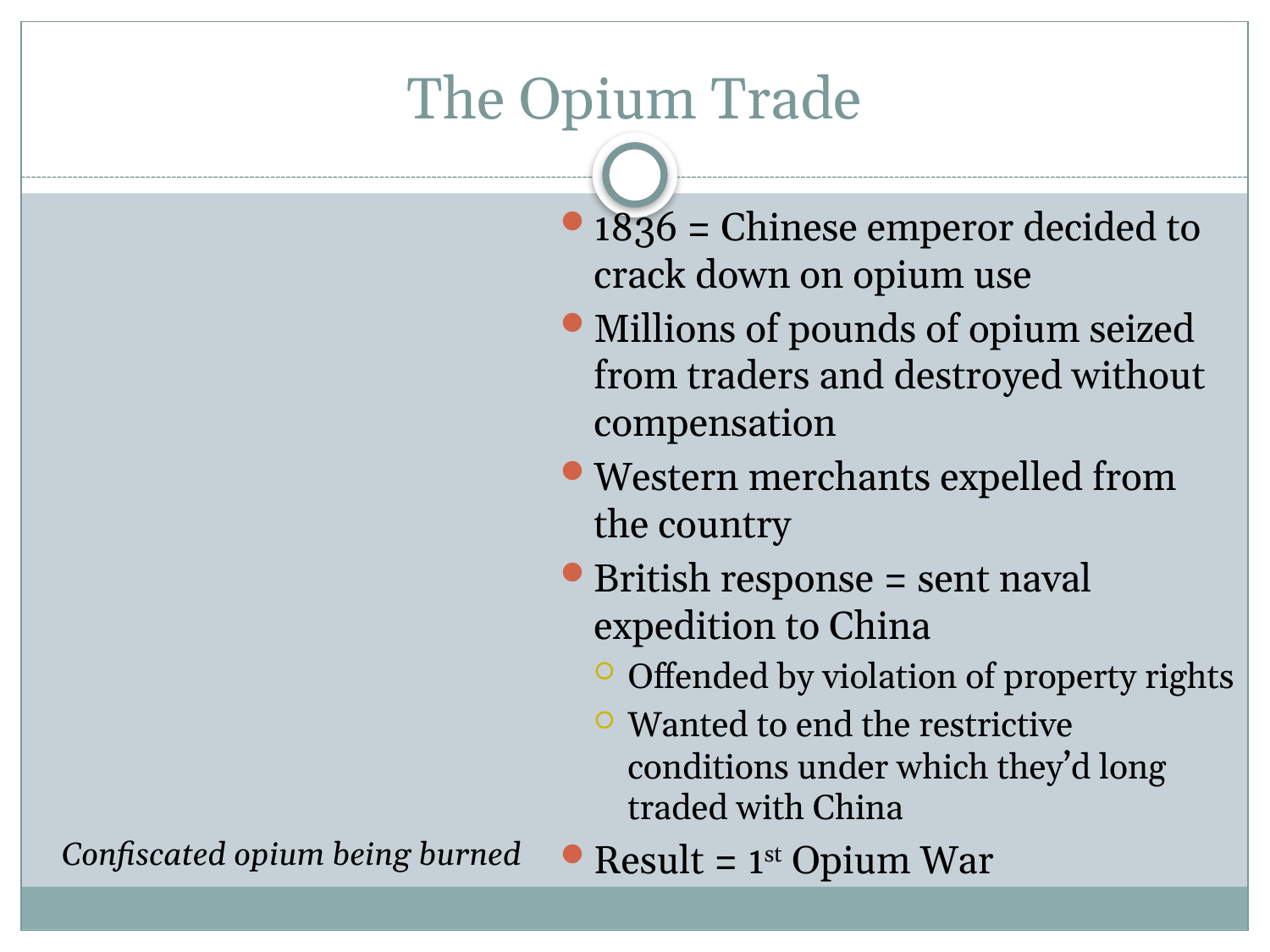

# The Opium Trade
1836 = Chinese emperor decided to crack down on opium use
Millions of pounds of opium seized from traders and destroyed without compensation
Western merchants expelled from the country
British response = sent naval expedition to China
Offended by violation of property rights
Wanted to end the restrictive conditions under which they’d long traded with China
Result = 1st Opium War
Confiscated opium being burned